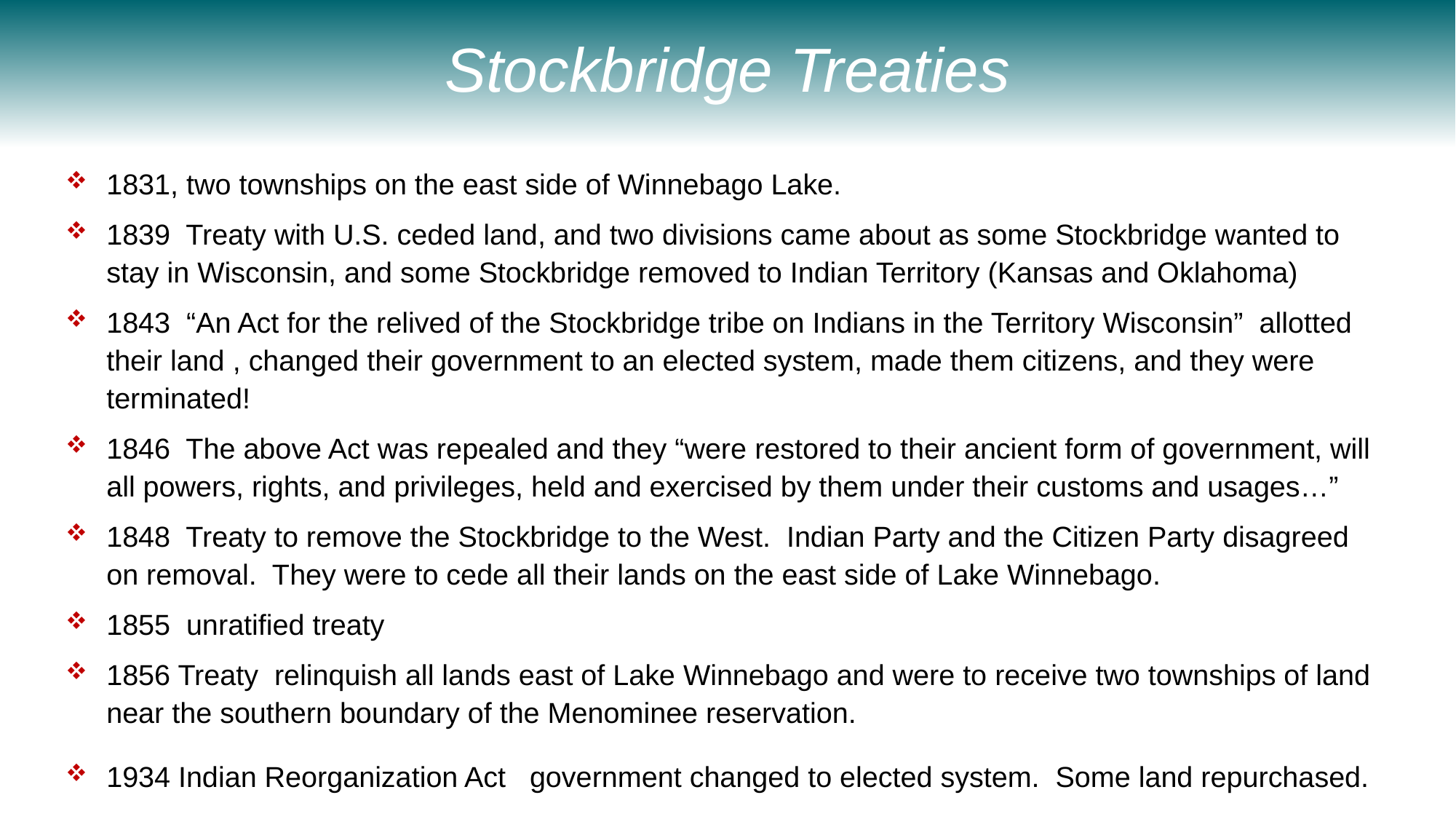

# Stockbridge Treaties
1831, two townships on the east side of Winnebago Lake.
1839  Treaty with U.S. ceded land, and two divisions came about as some Stockbridge wanted to stay in Wisconsin, and some Stockbridge removed to Indian Territory (Kansas and Oklahoma)
1843  “An Act for the relived of the Stockbridge tribe on Indians in the Territory Wisconsin”  allotted their land , changed their government to an elected system, made them citizens, and they were terminated!
1846  The above Act was repealed and they “were restored to their ancient form of government, will all powers, rights, and privileges, held and exercised by them under their customs and usages…”
1848  Treaty to remove the Stockbridge to the West.  Indian Party and the Citizen Party disagreed on removal.  They were to cede all their lands on the east side of Lake Winnebago.
1855  unratified treaty
1856 Treaty  relinquish all lands east of Lake Winnebago and were to receive two townships of land near the southern boundary of the Menominee reservation.
1934 Indian Reorganization Act   government changed to elected system.  Some land repurchased.